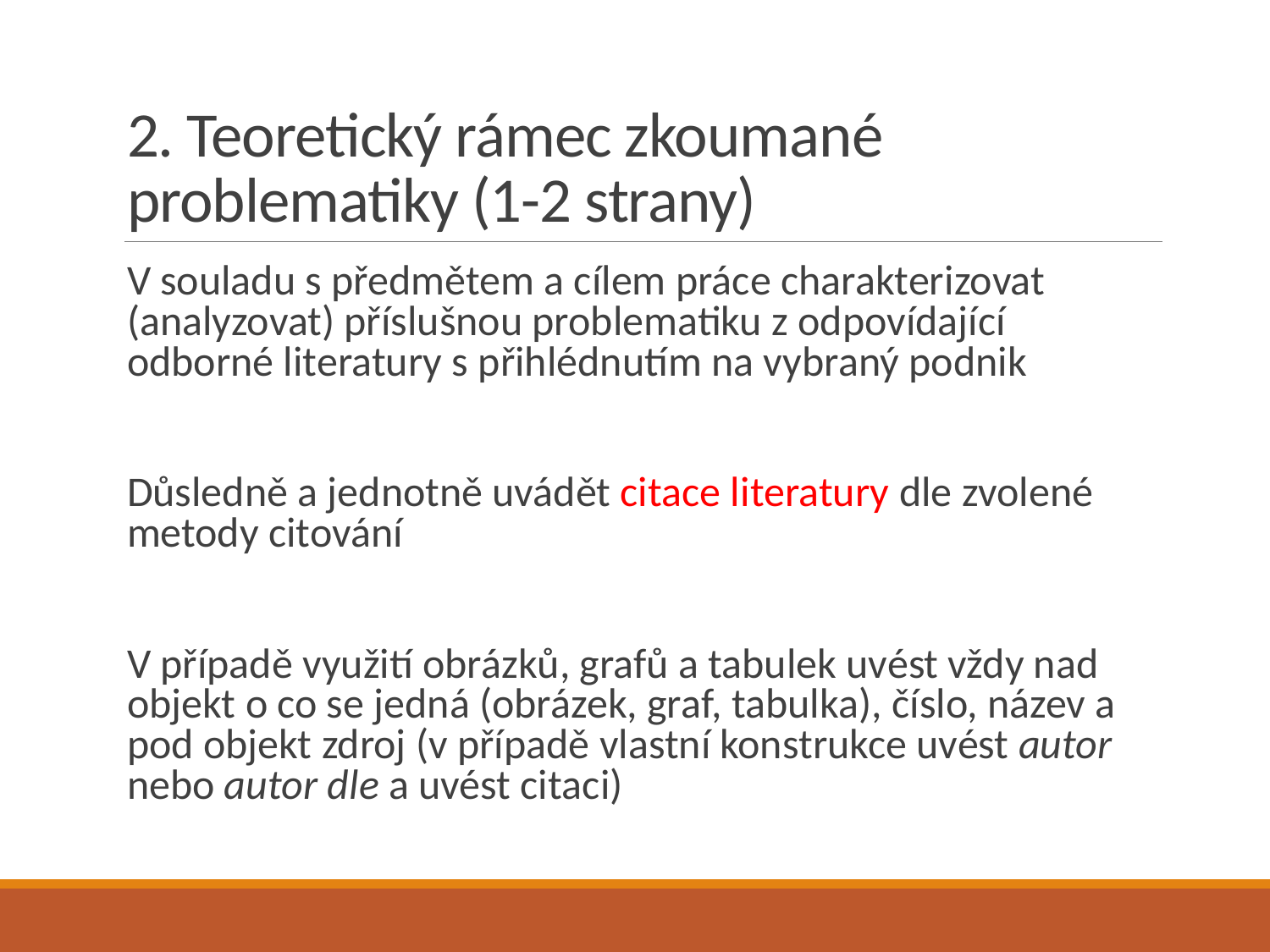

# 2. Teoretický rámec zkoumané problematiky (1-2 strany)
V souladu s předmětem a cílem práce charakterizovat (analyzovat) příslušnou problematiku z odpovídající odborné literatury s přihlédnutím na vybraný podnik

Důsledně a jednotně uvádět citace literatury dle zvolené metody citování

V případě využití obrázků, grafů a tabulek uvést vždy nad objekt o co se jedná (obrázek, graf, tabulka), číslo, název a pod objekt zdroj (v případě vlastní konstrukce uvést autor nebo autor dle a uvést citaci)